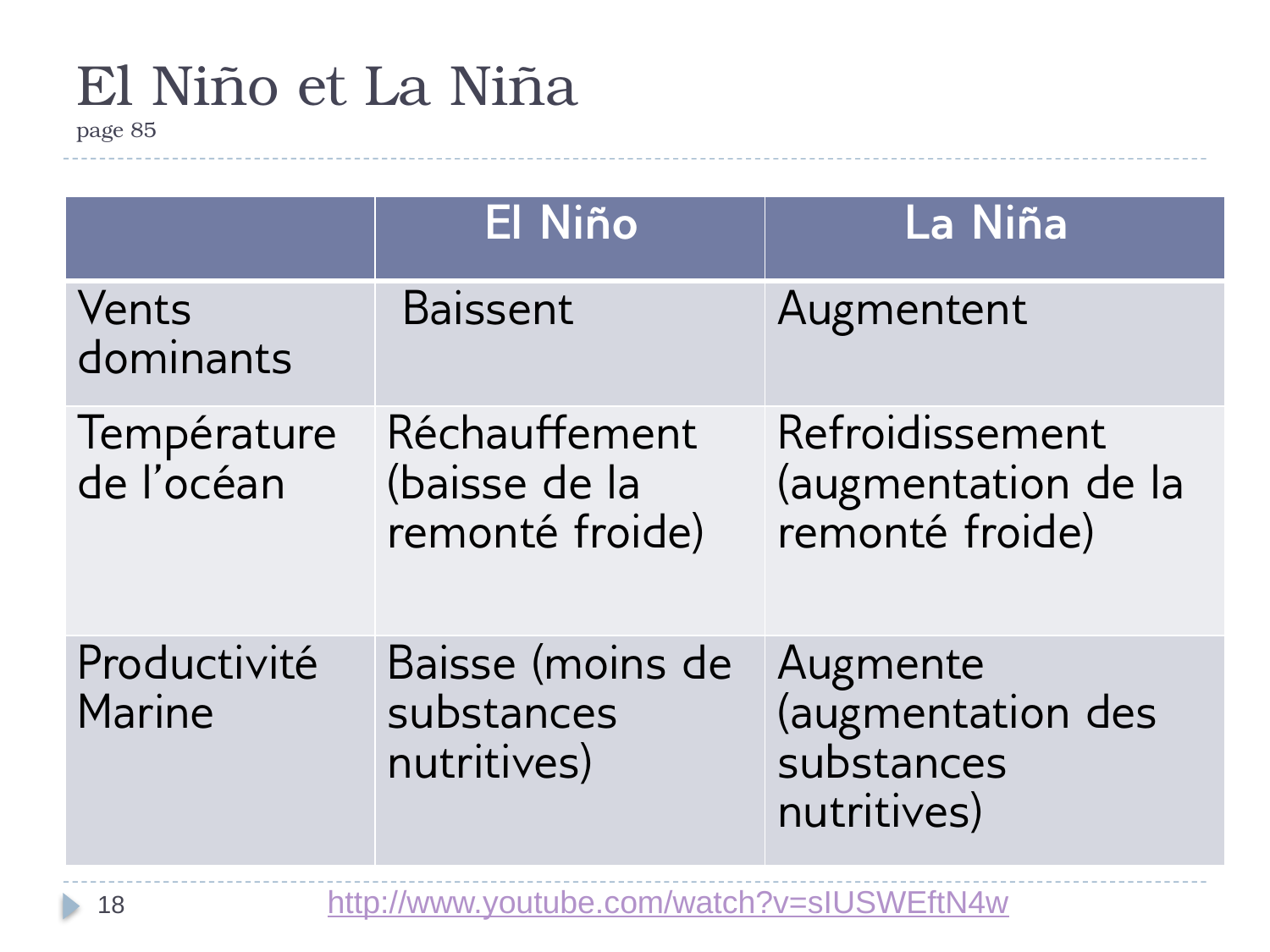

# El Niño et La Niña page 85
|  | El Niño | La Niña |
| --- | --- | --- |
| Vents dominants | Baissent | Augmentent |
| Température de l’océan | Réchauffement (baisse de la remonté froide) | Refroidissement (augmentation de la remonté froide) |
| Productivité Marine | Baisse (moins de substances nutritives) | Augmente (augmentation des substances nutritives) |
http://www.youtube.com/watch?v=sIUSWEftN4w
18